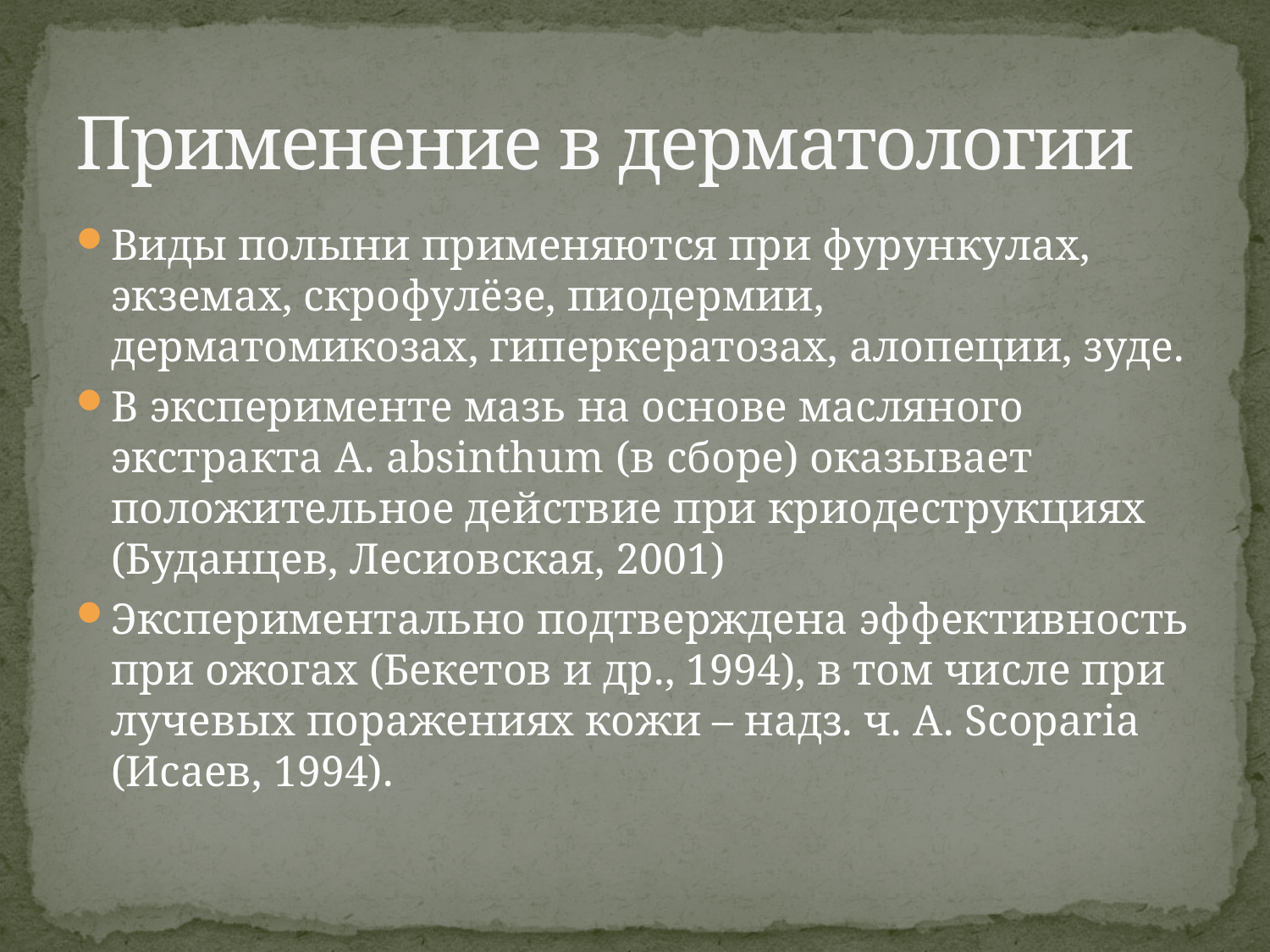

# Применение в дерматологии
Виды полыни применяются при фурункулах, экземах, скрофулёзе, пиодермии, дерматомикозах, гиперкератозах, алопеции, зуде.
В эксперименте мазь на основе масляного экстракта A. absinthum (в сборе) оказывает положительное действие при криодеструкциях (Буданцев, Лесиовская, 2001)
Экспериментально подтверждена эффективность при ожогах (Бекетов и др., 1994), в том числе при лучевых поражениях кожи – надз. ч. A. Scoparia (Исаев, 1994).